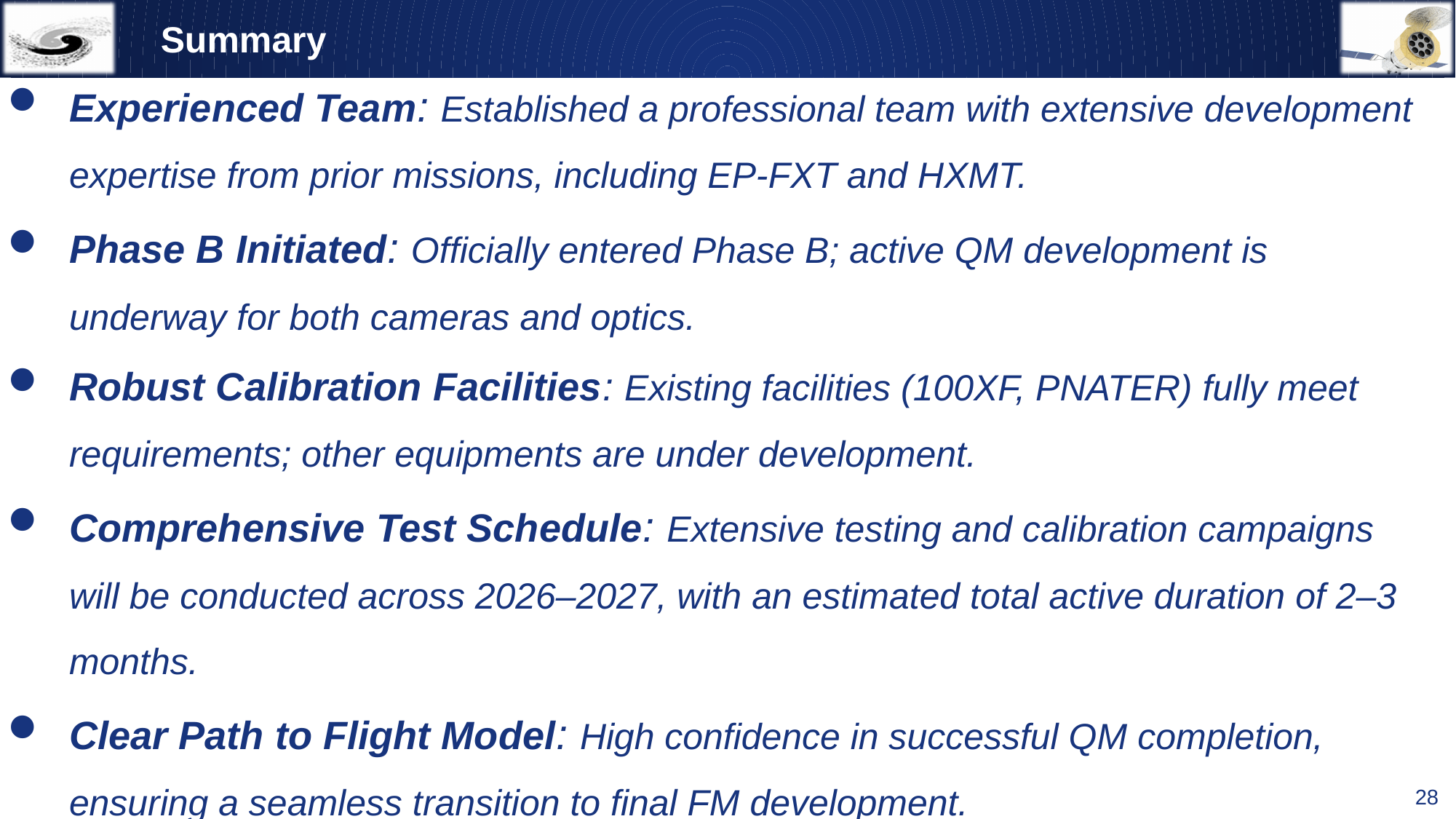

# Summary
Experienced Team: Established a professional team with extensive development expertise from prior missions, including EP-FXT and HXMT.
Phase B Initiated: Officially entered Phase B; active QM development is underway for both cameras and optics.
Robust Calibration Facilities: Existing facilities (100XF, PNATER) fully meet requirements; other equipments are under development.
Comprehensive Test Schedule: Extensive testing and calibration campaigns will be conducted across 2026–2027, with an estimated total active duration of 2–3 months.
Clear Path to Flight Model: High confidence in successful QM completion, ensuring a seamless transition to final FM development.
28